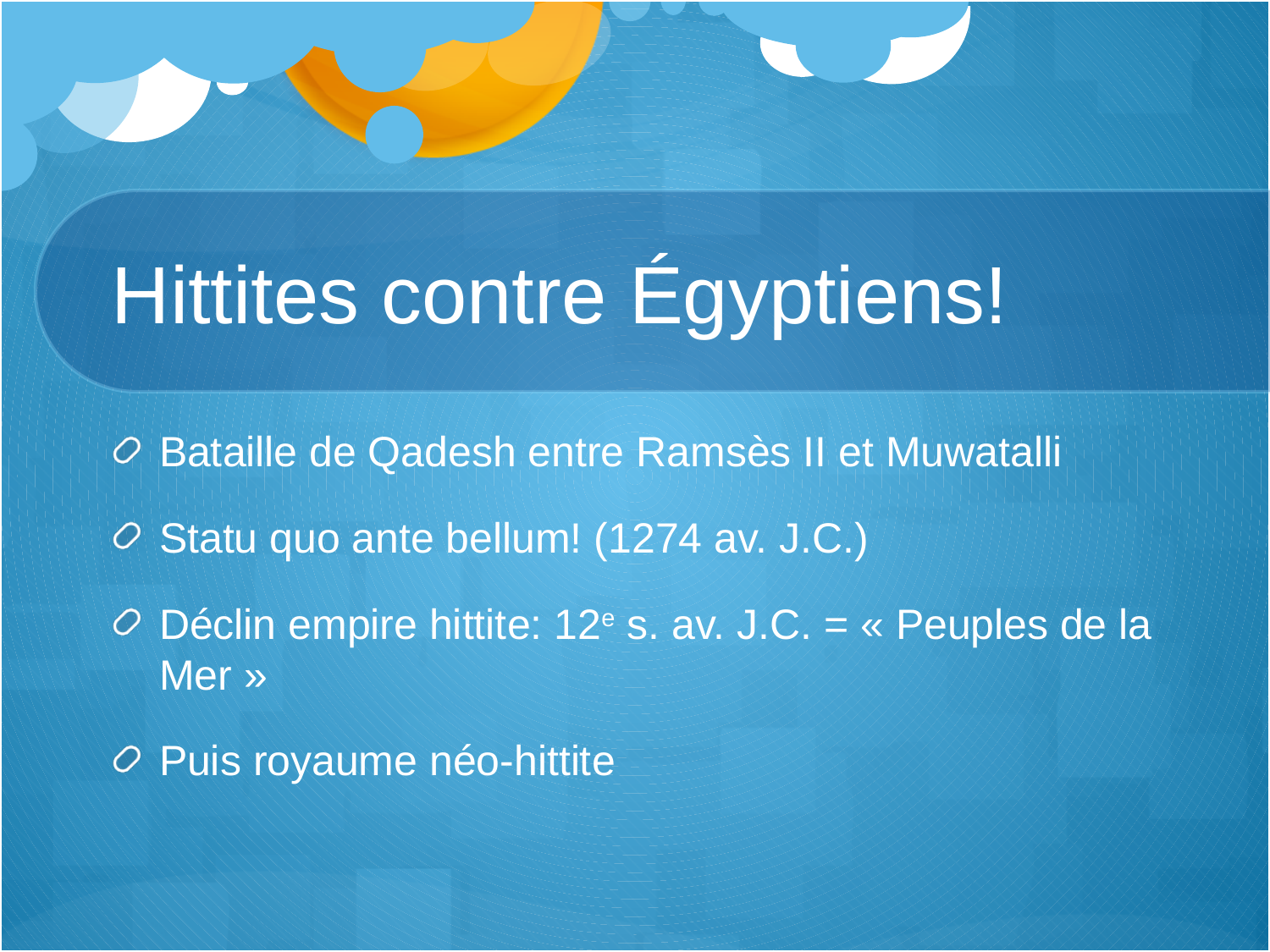

# Hittites contre Égyptiens!
Bataille de Qadesh entre Ramsès II et Muwatalli
Statu quo ante bellum! (1274 av. J.C.)
Déclin empire hittite: 12e s. av. J.C. = « Peuples de la Mer »
Puis royaume néo-hittite